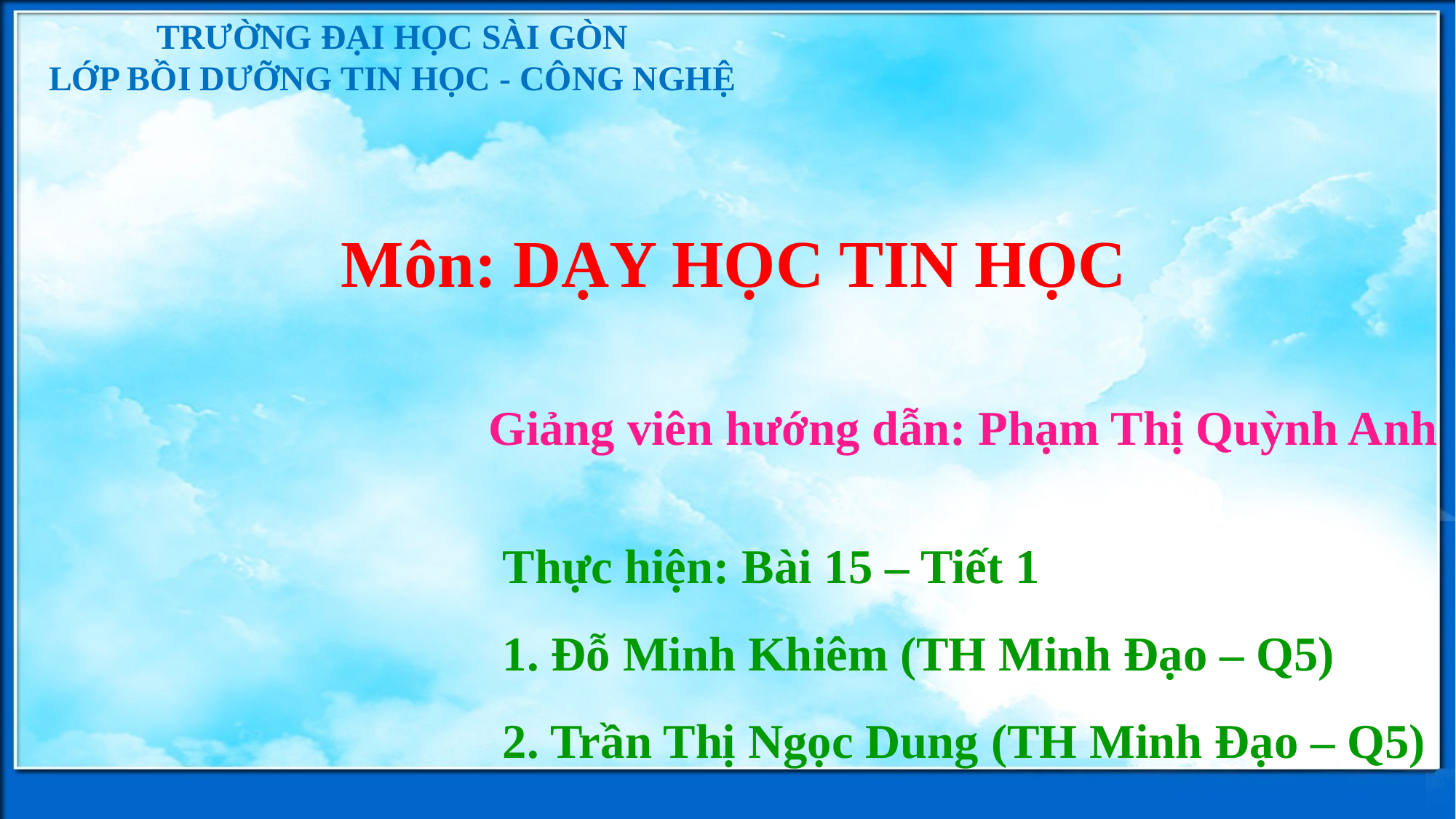

TRƯỜNG ĐẠI HỌC SÀI GÒN
LỚP BỒI DƯỠNG TIN HỌC - CÔNG NGHỆ
Môn: DẠY HỌC TIN HỌC
Giảng viên hướng dẫn: Phạm Thị Quỳnh Anh
Thực hiện: Bài 15 – Tiết 1
1. Đỗ Minh Khiêm (TH Minh Đạo – Q5)
2. Trần Thị Ngọc Dung (TH Minh Đạo – Q5)